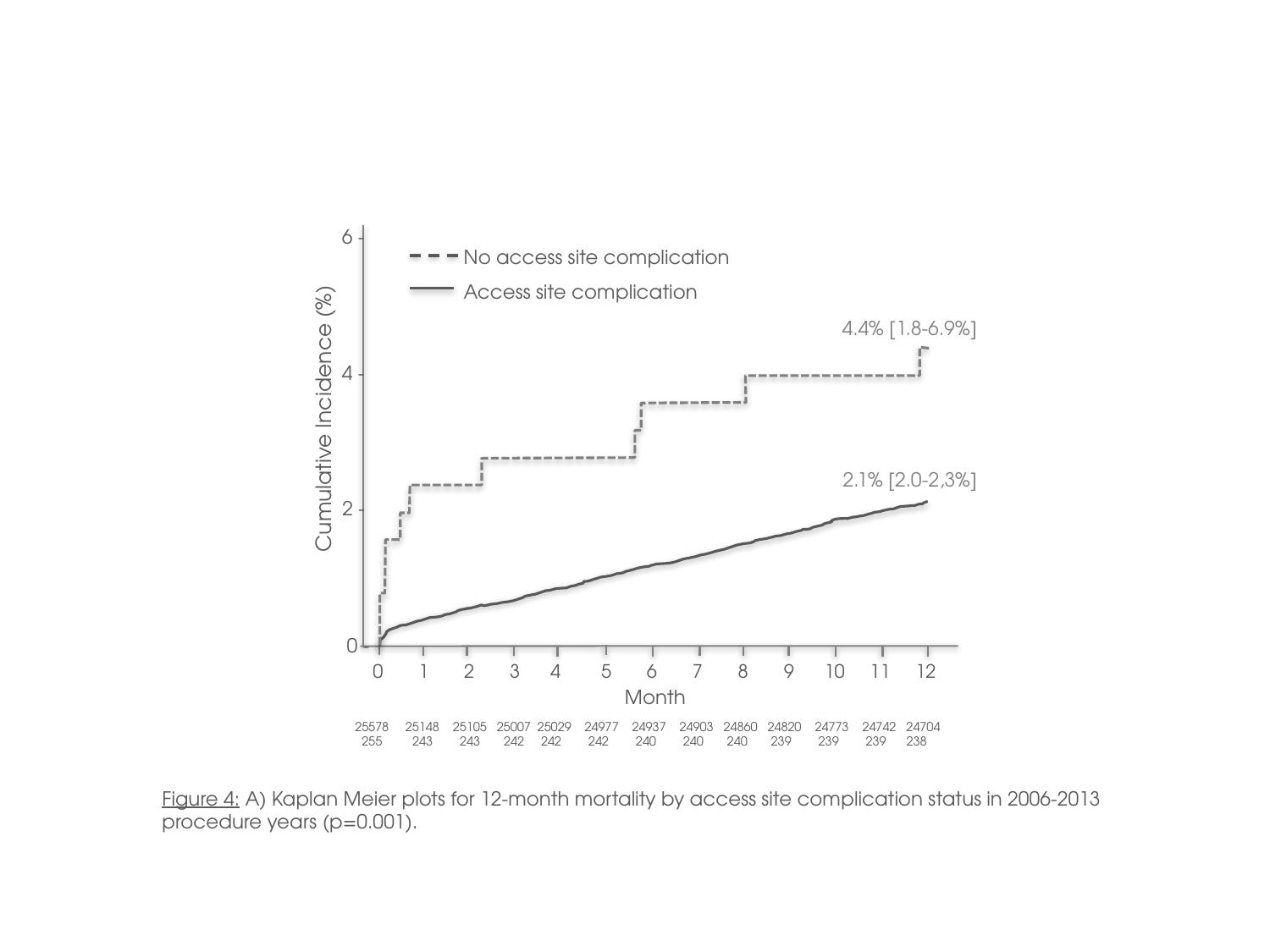

6 -
No access site complication
Access site complication
4.4% [1.8-6.9%]

4 -
Cumulative Incidence (%)
2.1% [2.0-2,3%]
2 -

0 -
0       1       2       3      4        5       6       7       8       9      10     11     12
Month
25578     25148    25105   25007  25029    24977    24937    24903   24860   24820    24773    24742   24704
  255         243        243       242     242        242        240        240       240       239        239        239      238
Figure 4: A) Kaplan Meier plots for 12-month mortality by access site complication status in 2006-2013 procedure years (p=0.001).